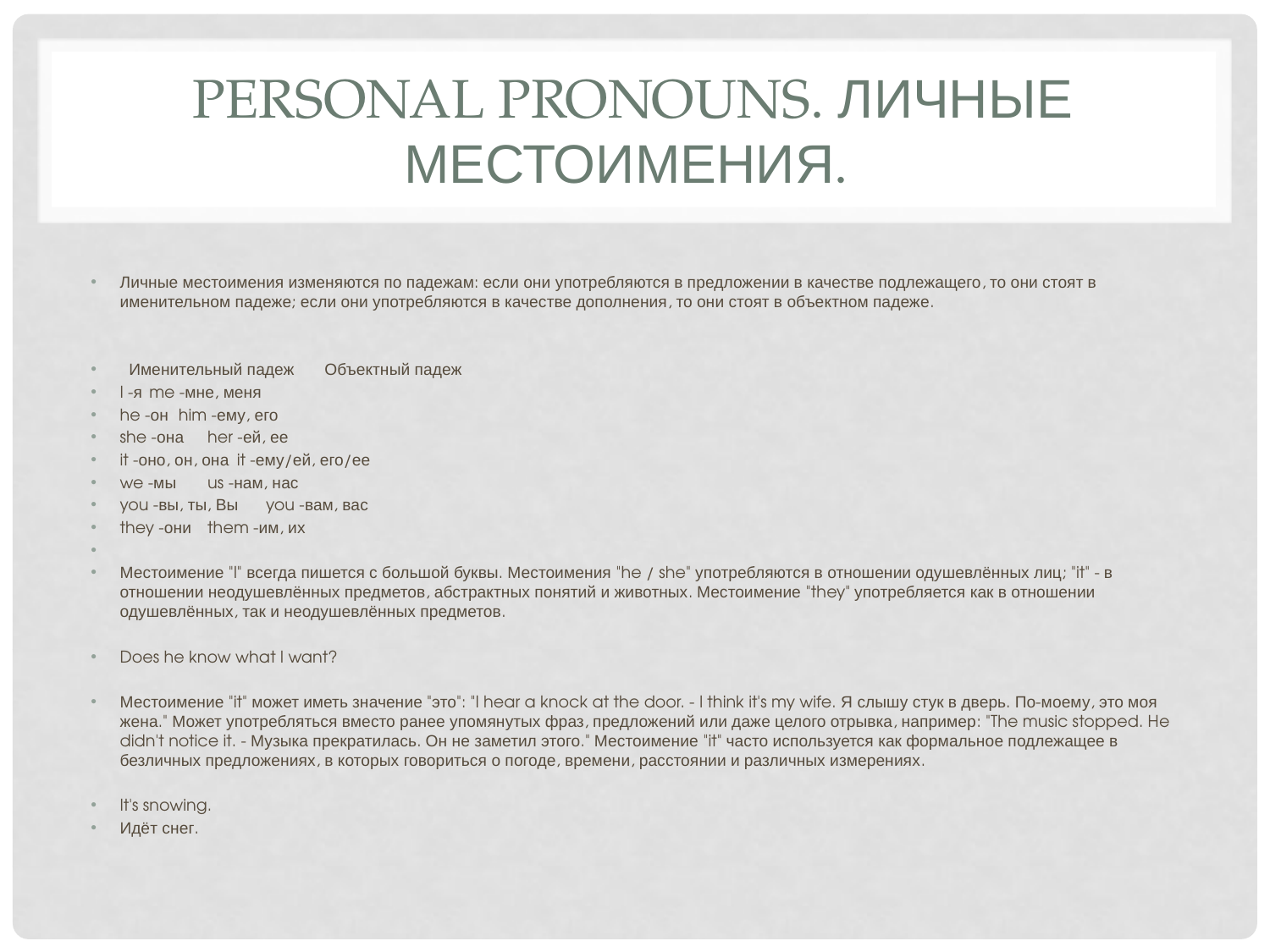

# Personal pronouns. Личные местоимения.

Личные местоимения изменяются по падежам: если они употребляются в предложении в качестве подлежащего, то они стоят в именительном падеже; если они употребляются в качестве дополнения, то они стоят в объектном падеже.

  Именительный падеж 			Объектный падеж
I -я 					me -мне, меня
he -он 					him -ему, его
she -она  				her -ей, ее
it -оно, он, она 				it -ему/ей, его/ее
we -мы 					us -нам, нас
you -вы, ты, Вы 				you -вам, вас
they -они 				them -им, их

Местоимение "I" всегда пишется с большой буквы. Местоимения "he / she" употребляются в отношении одушевлённых лиц; "it" - в отношении неодушевлённых предметов, абстрактных понятий и животных. Местоимение "they" употребляется как в отношении одушевлённых, так и неодушевлённых предметов.

Does he know what I want?

Местоимение "it" может иметь значение "это": "I hear a knock at the door. - I think it's my wife. Я слышу стук в дверь. По-моему, это моя жена." Может употребляться вместо ранее упомянутых фраз, предложений или даже целого отрывка, например: "The music stopped. He didn't notice it. - Музыка прекратилась. Он не заметил этого." Местоимение "it" часто используется как формальное подлежащее в безличных предложениях, в которых говориться о погоде, времени, расстоянии и различных измерениях.

It's snowing.
Идёт снег.